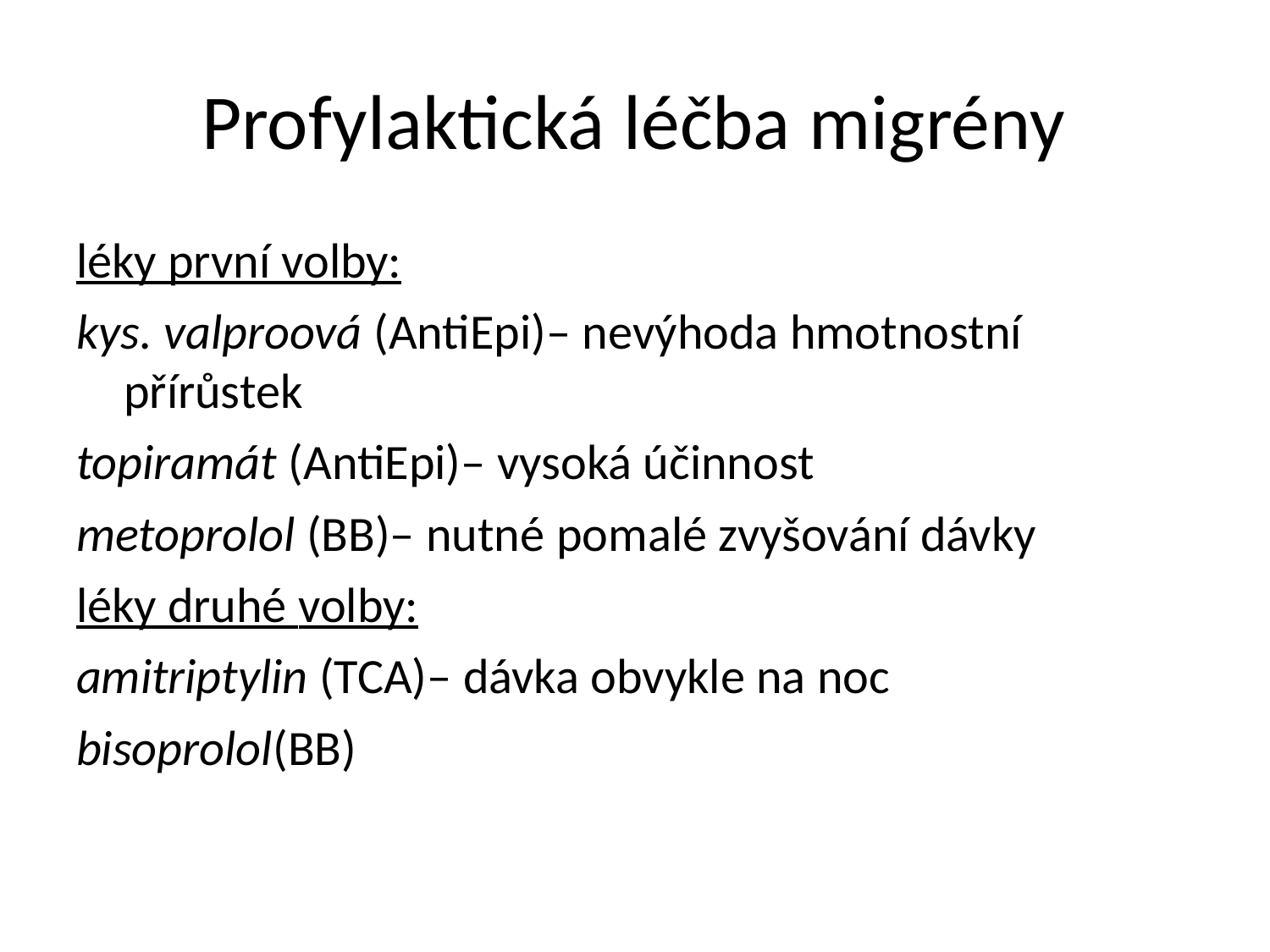

Profylaktická léčba migrény
léky první volby:
kys. valproová (AntiEpi)– nevýhoda hmotnostní
přírůstek
topiramát (AntiEpi)– vysoká účinnost
metoprolol (BB)– nutné pomalé zvyšování dávky
léky druhé volby:
amitriptylin (TCA)– dávka obvykle na noc
bisoprolol(BB)